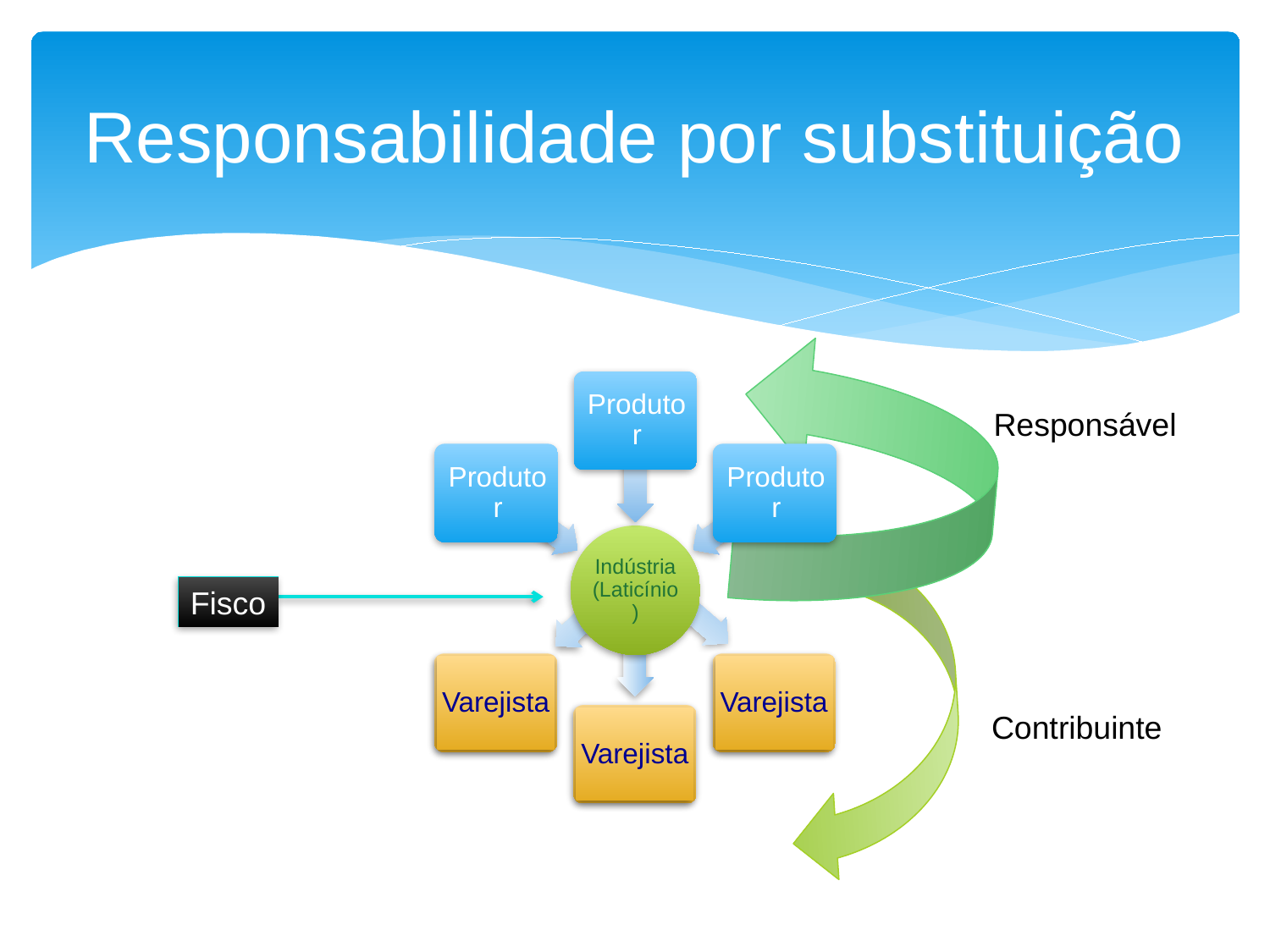

# Responsabilidade por substituição

Indústria (Laticínio)
Produtor
Produtor
Produtor
Responsável
Fisco

Varejista

Varejista
Contribuinte

Varejista